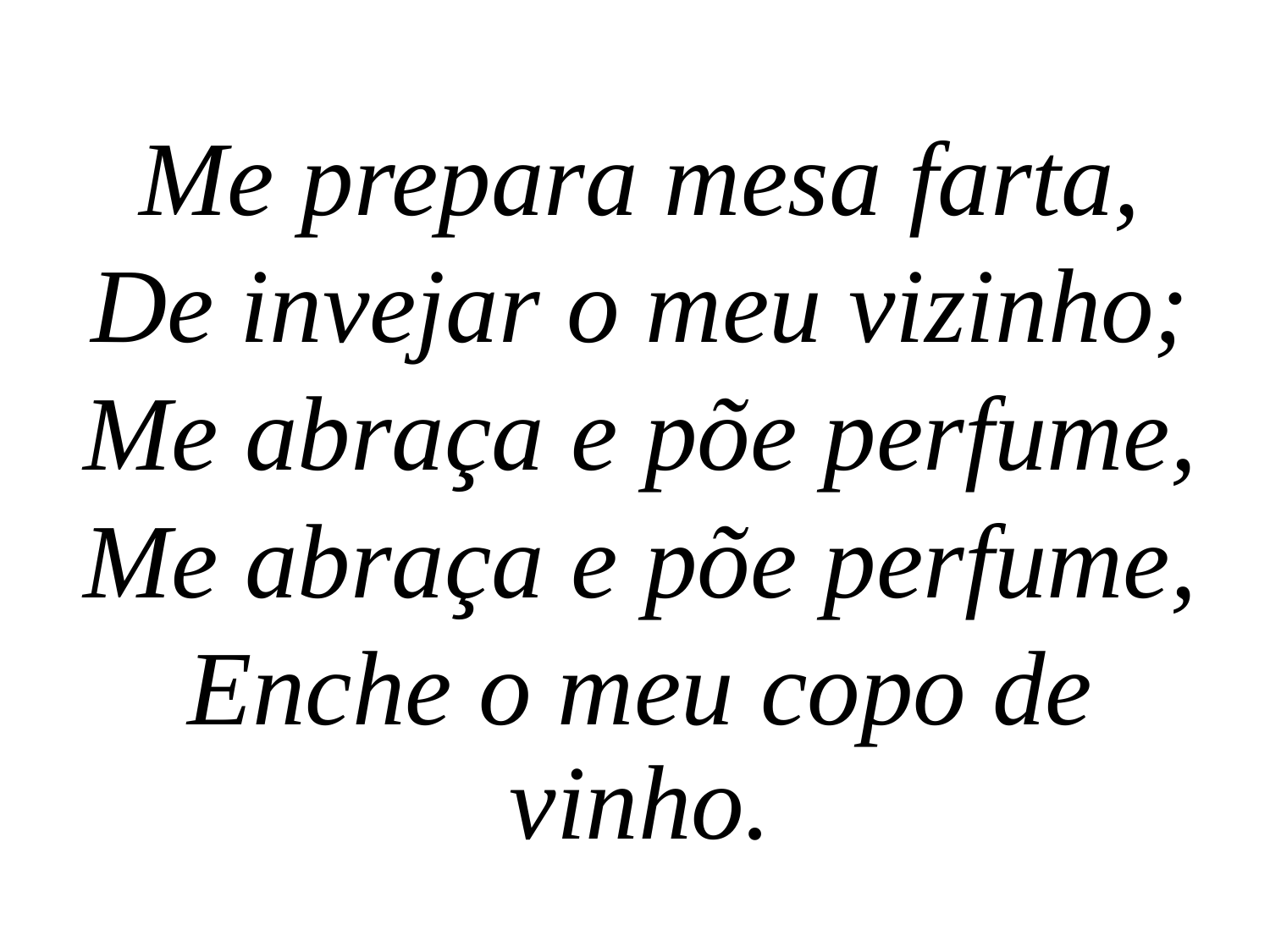

Me prepara mesa farta,
De invejar o meu vizinho;
Me abraça e põe perfume,
Me abraça e põe perfume,
Enche o meu copo de vinho.